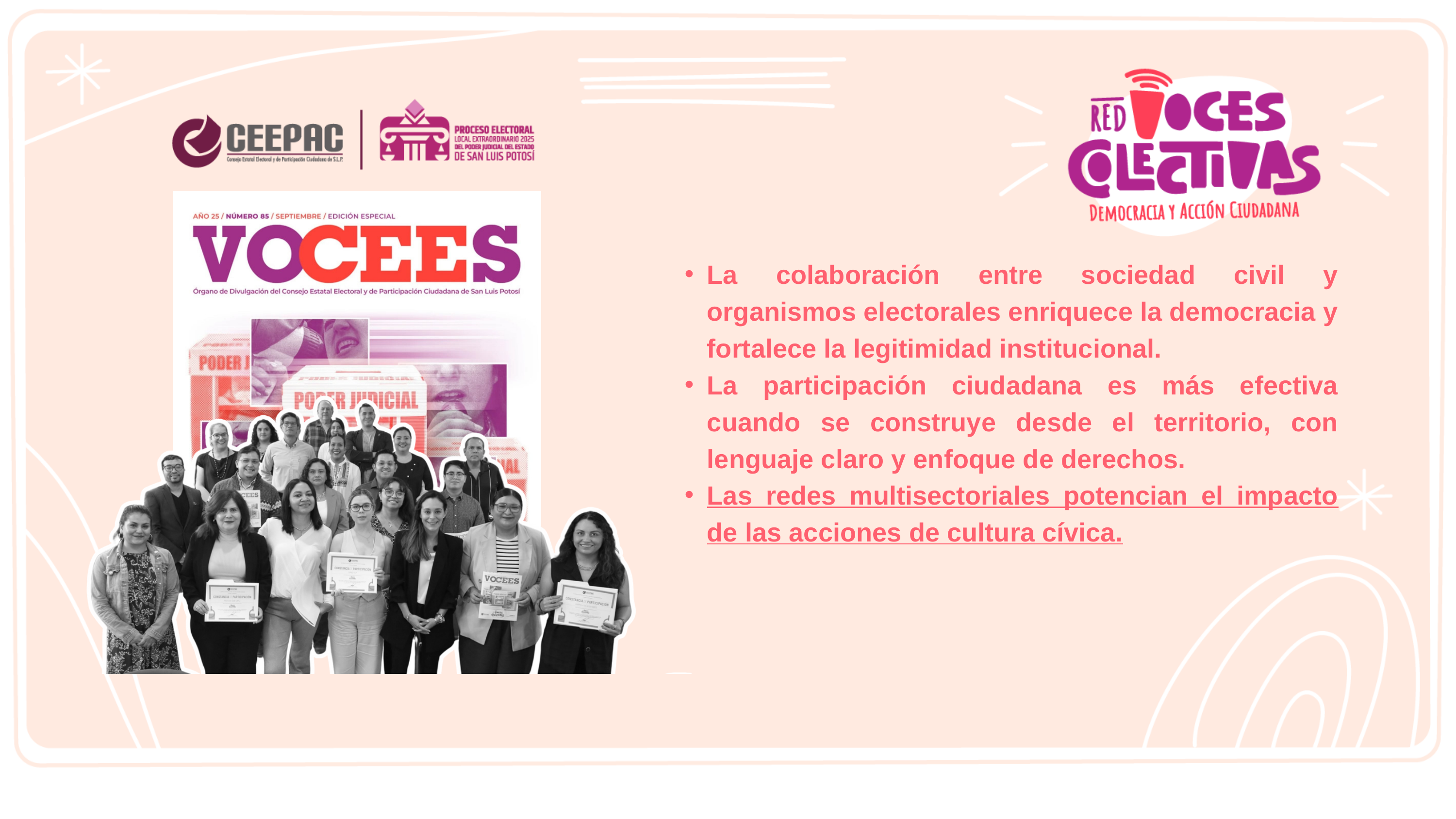

La colaboración entre sociedad civil y organismos electorales enriquece la democracia y fortalece la legitimidad institucional.
La participación ciudadana es más efectiva cuando se construye desde el territorio, con lenguaje claro y enfoque de derechos.
Las redes multisectoriales potencian el impacto de las acciones de cultura cívica.